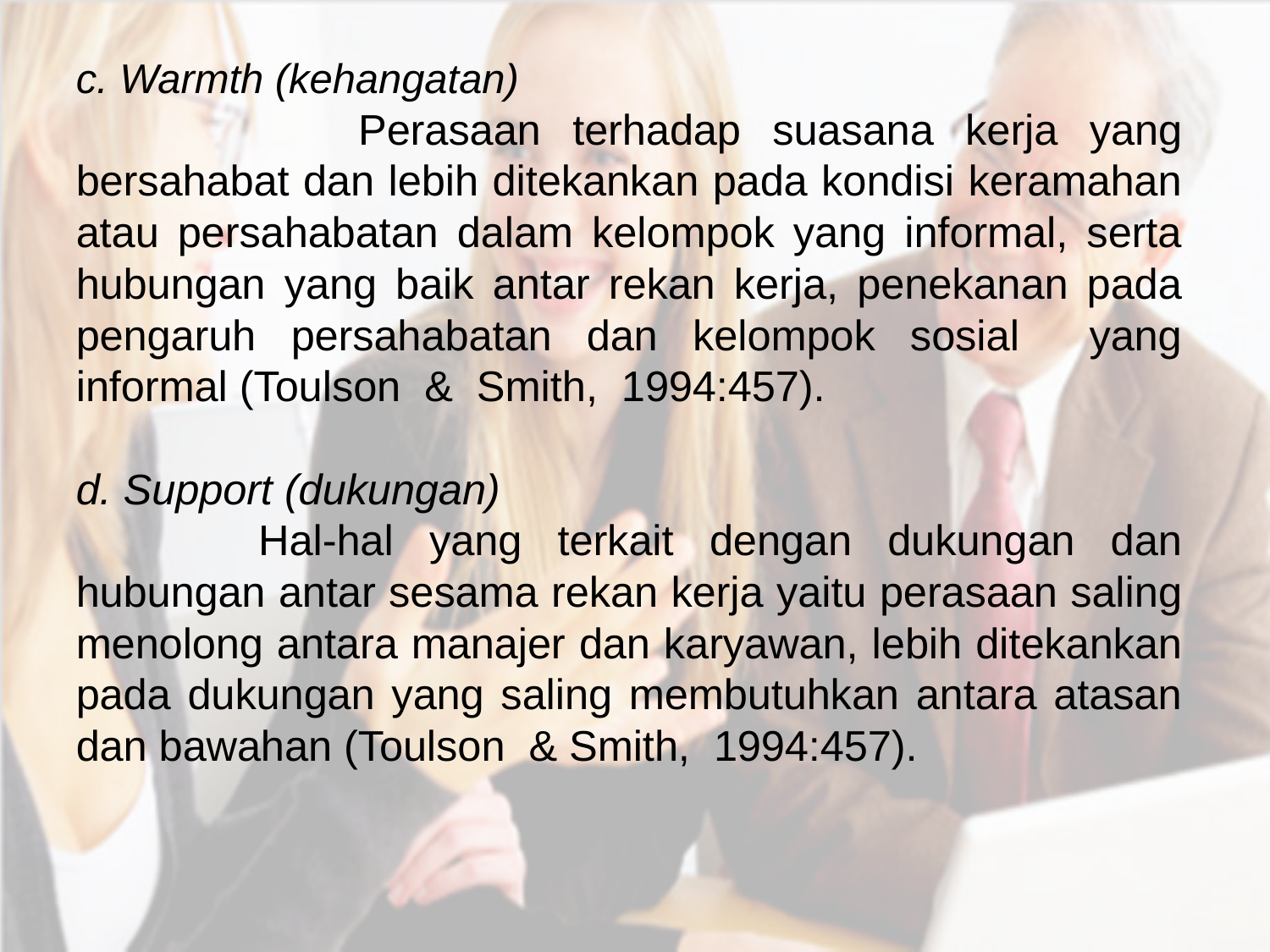

c. Warmth (kehangatan)
       Perasaan terhadap suasana kerja yang bersahabat dan lebih ditekankan pada kondisi keramahan atau persahabatan dalam kelompok yang informal, serta hubungan yang baik antar rekan kerja, penekanan pada pengaruh persahabatan dan kelompok sosial  yang informal (Toulson  &  Smith,  1994:457).

d. Support (dukungan)
	  Hal-hal yang terkait dengan dukungan dan hubungan antar sesama rekan kerja yaitu perasaan saling menolong antara manajer dan karyawan, lebih ditekankan pada dukungan yang saling membutuhkan antara atasan dan bawahan (Toulson  & Smith,  1994:457).